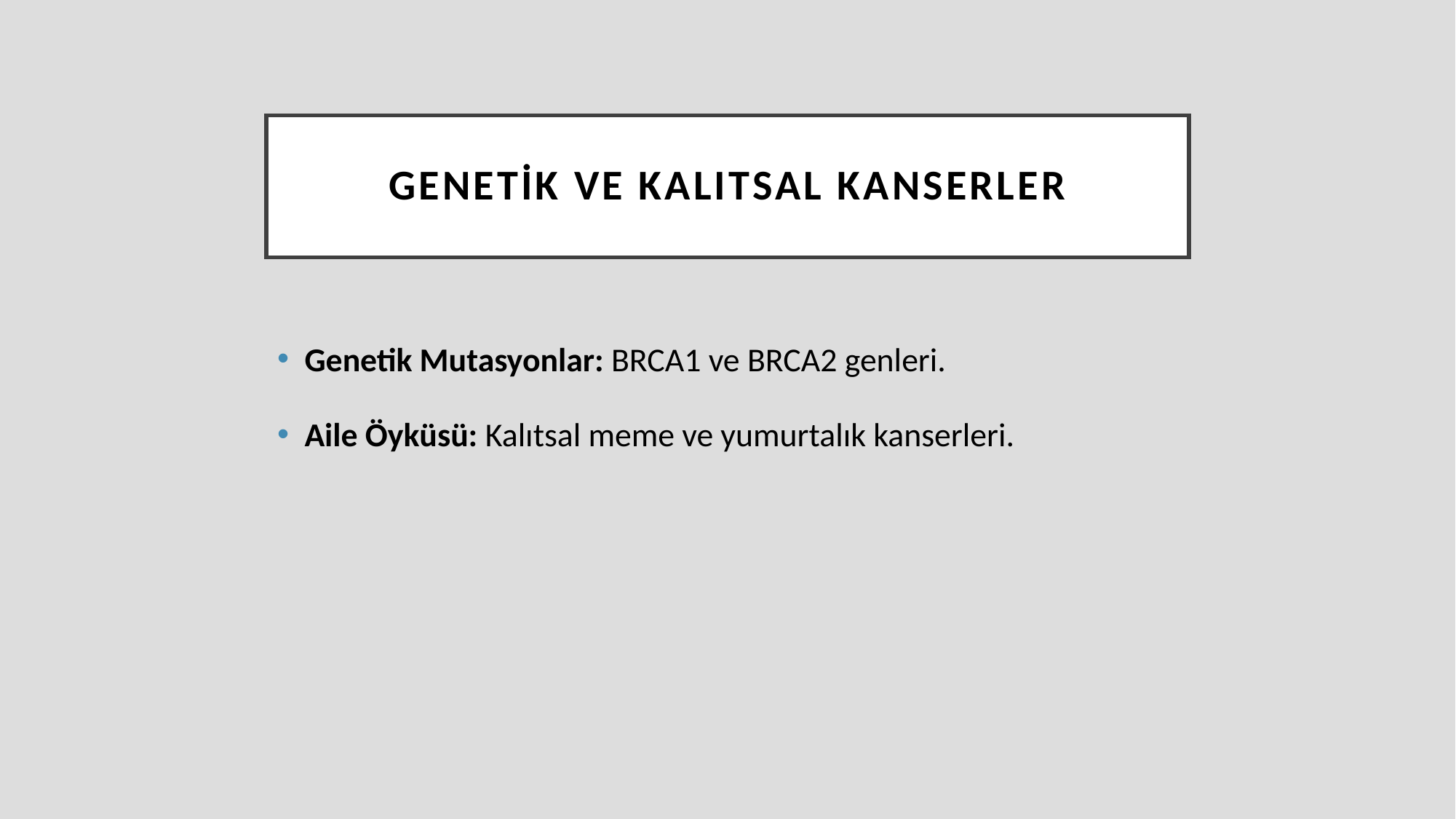

# Genetik ve Kalıtsal Kanserler
Genetik Mutasyonlar: BRCA1 ve BRCA2 genleri.
Aile Öyküsü: Kalıtsal meme ve yumurtalık kanserleri.